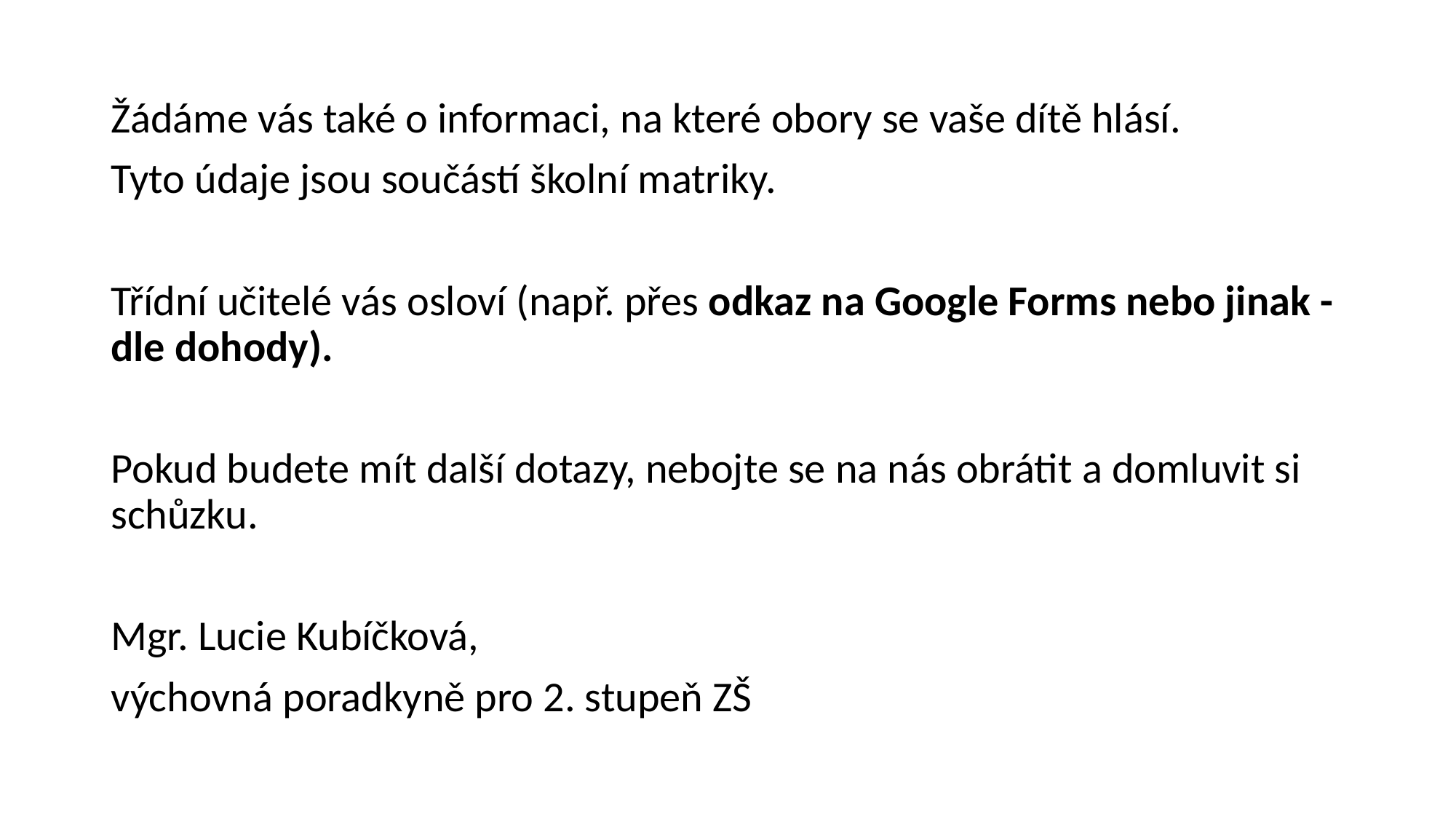

#
Žádáme vás také o informaci, na které obory se vaše dítě hlásí.
Tyto údaje jsou součástí školní matriky.

Třídní učitelé vás osloví (např. přes odkaz na Google Forms nebo jinak - dle dohody).

Pokud budete mít další dotazy, nebojte se na nás obrátit a domluvit si schůzku.

Mgr. Lucie Kubíčková,
výchovná poradkyně pro 2. stupeň ZŠ